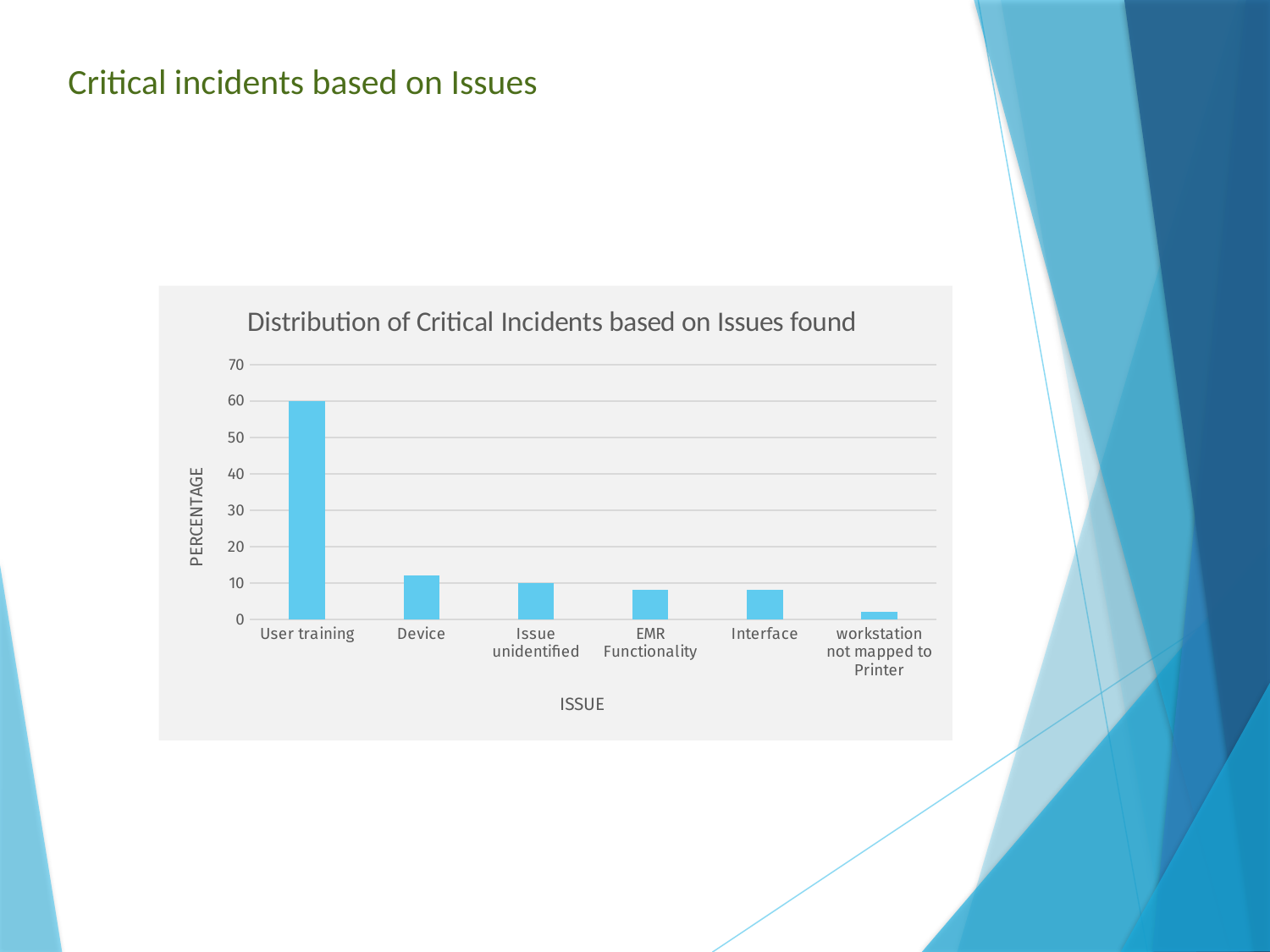

Critical incidents based on Issues

### Chart: Distribution of Critical Incidents based on Issues found

| Category | PERCENTAGE |
|---|---|
| User training | 60.0 |
| Device | 12.0 |
| Issue unidentified | 10.0 |
| EMR Functionality | 8.0 |
| Interface | 8.0 |
| workstation not mapped to Printer | 2.0 |